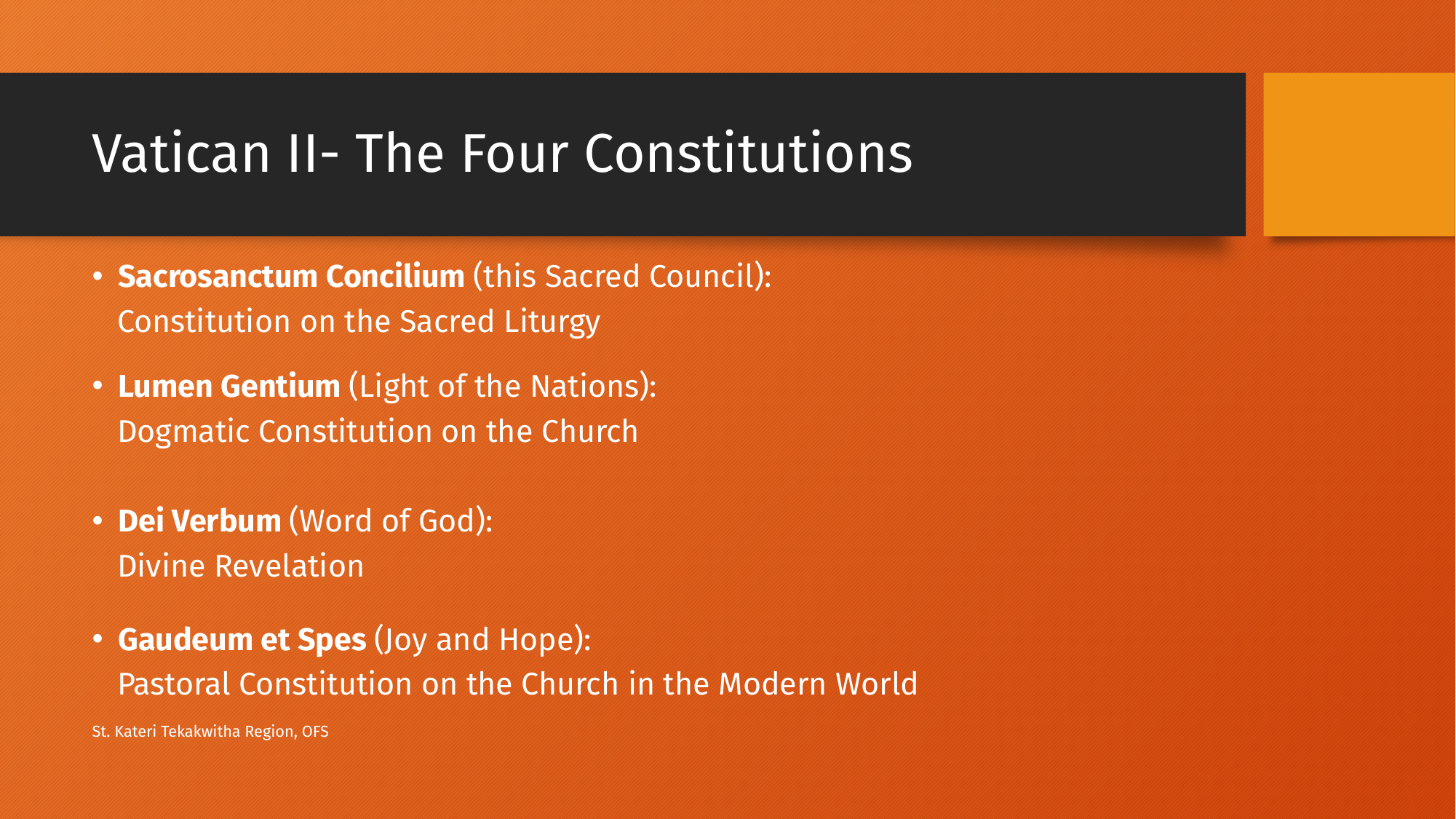

# Vatican II- The Four Constitutions
Sacrosanctum Concilium (this Sacred Council):
   Constitution on the Sacred Liturgy

Lumen Gentium (Light of the Nations):
   Dogmatic Constitution on the Church

Dei Verbum (Word of God):
   Divine Revelation

Gaudeum et Spes (Joy and Hope):
   Pastoral Constitution on the Church in the Modern World

St. Kateri Tekakwitha Region, OFS